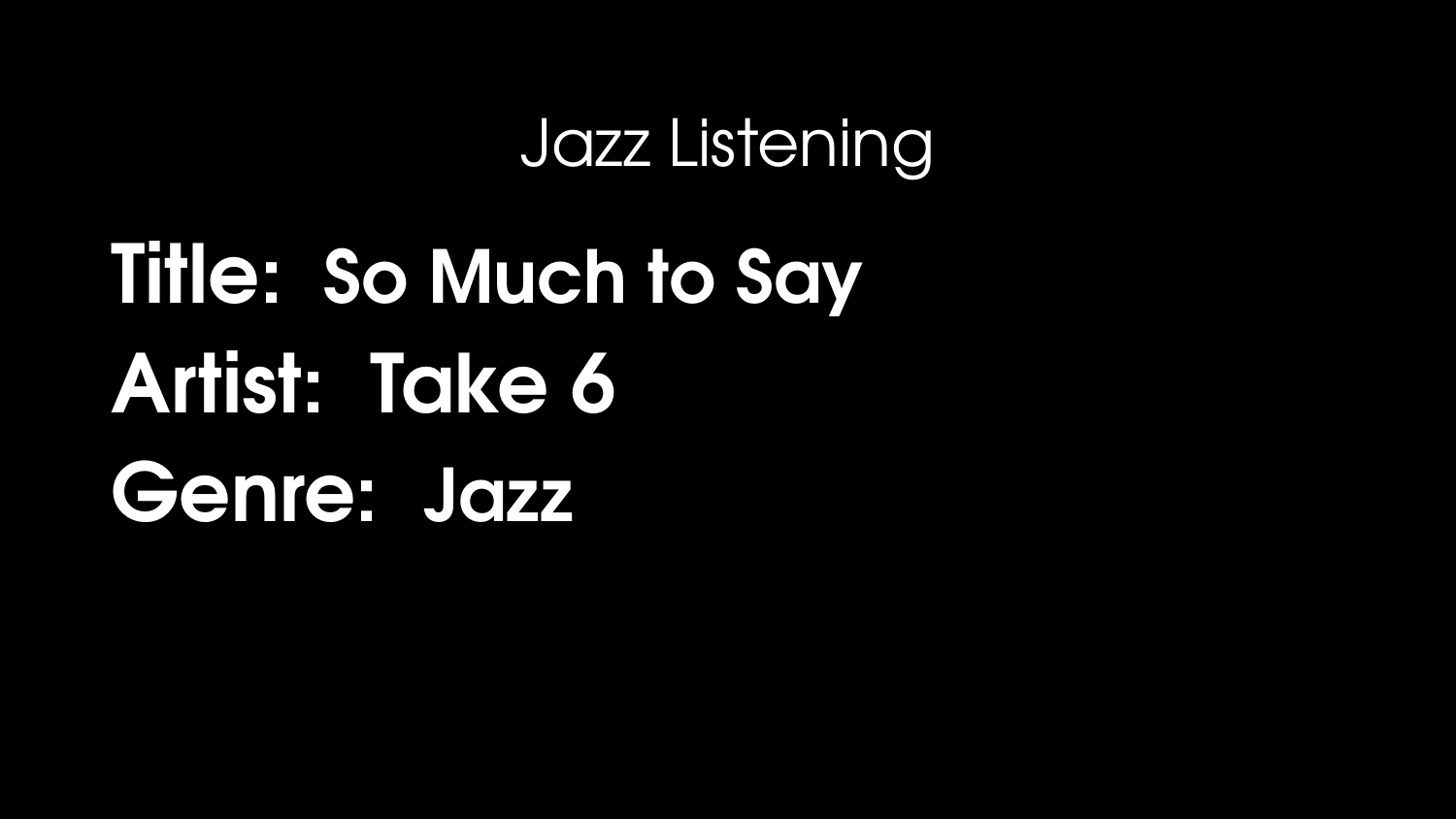

Jazz Listening

Title:  So Much to Say
Artist:  Take 6
Genre:  Jazz